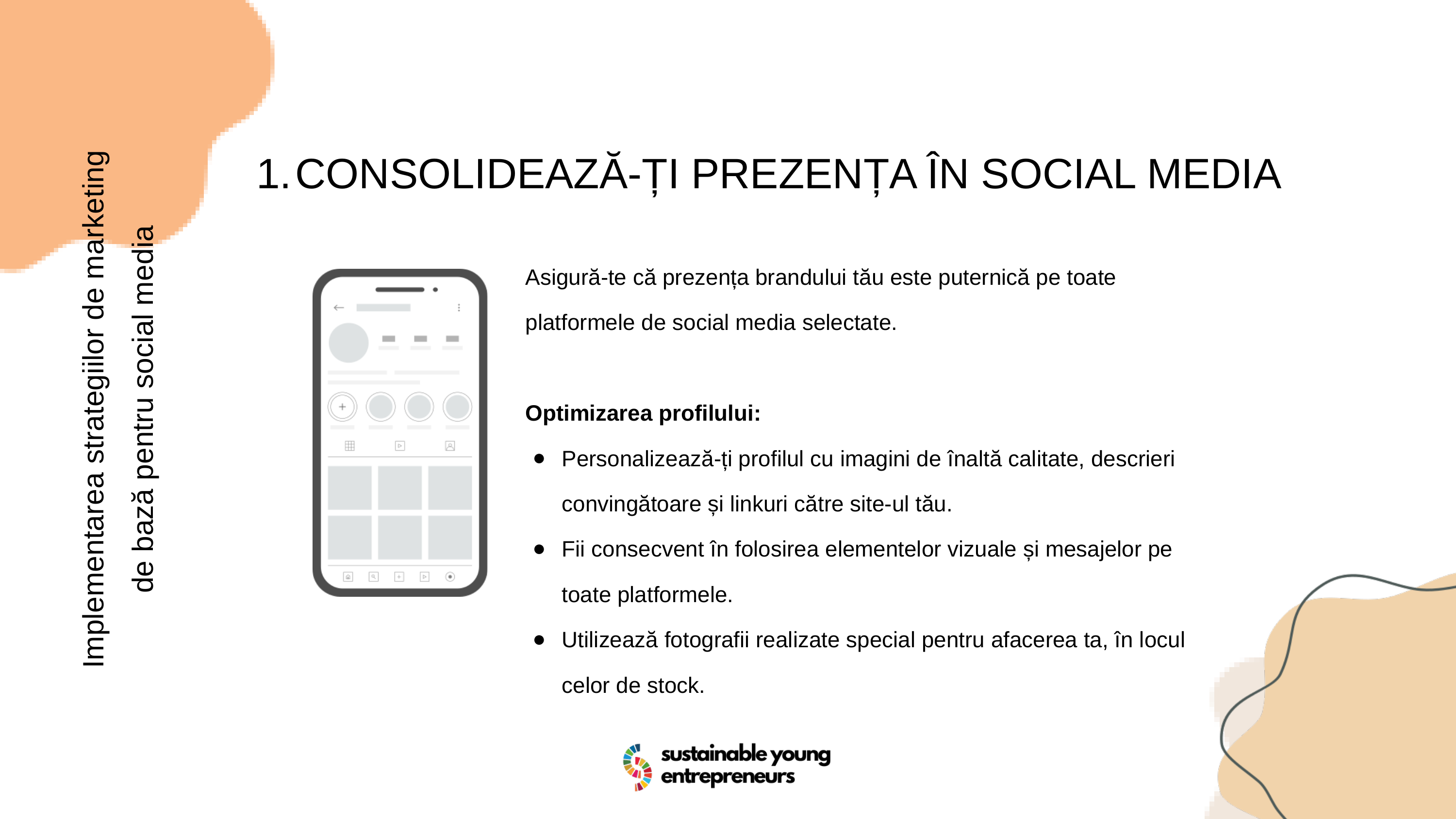

CONSOLIDEAZĂ-ȚI PREZENȚA ÎN SOCIAL MEDIA
Asigură-te că prezența brandului tău este puternică pe toate platformele de social media selectate.

Optimizarea profilului:
Personalizează-ți profilul cu imagini de înaltă calitate, descrieri convingătoare și linkuri către site-ul tău.
Fii consecvent în folosirea elementelor vizuale și mesajelor pe toate platformele.
Utilizează fotografii realizate special pentru afacerea ta, în locul celor de stock.

Implementarea strategiilor de marketing de bază pentru social media